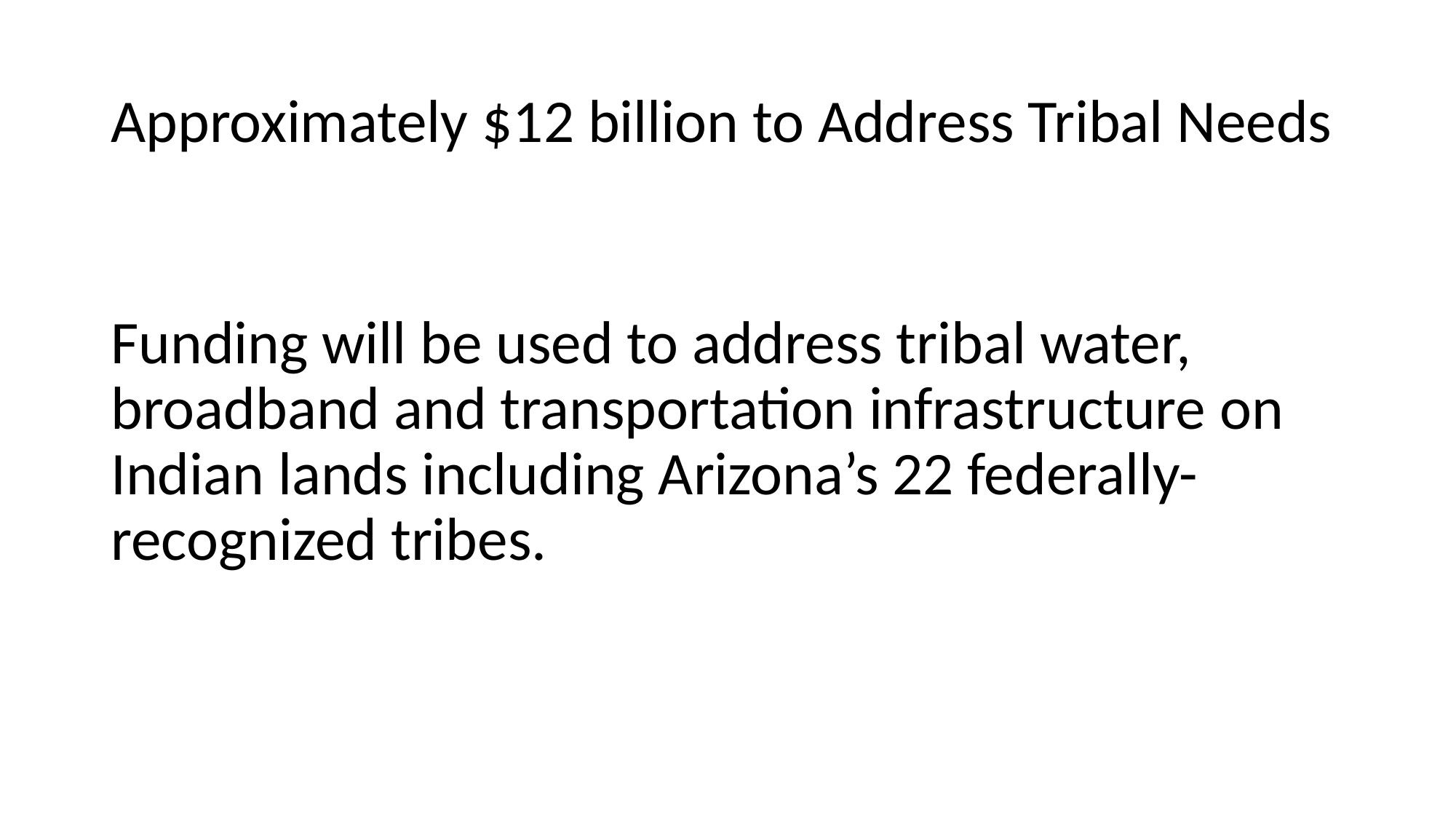

# Approximately $12 billion to Address Tribal Needs

Funding will be used to address tribal water, broadband and transportation infrastructure on Indian lands including Arizona’s 22 federally-recognized tribes.